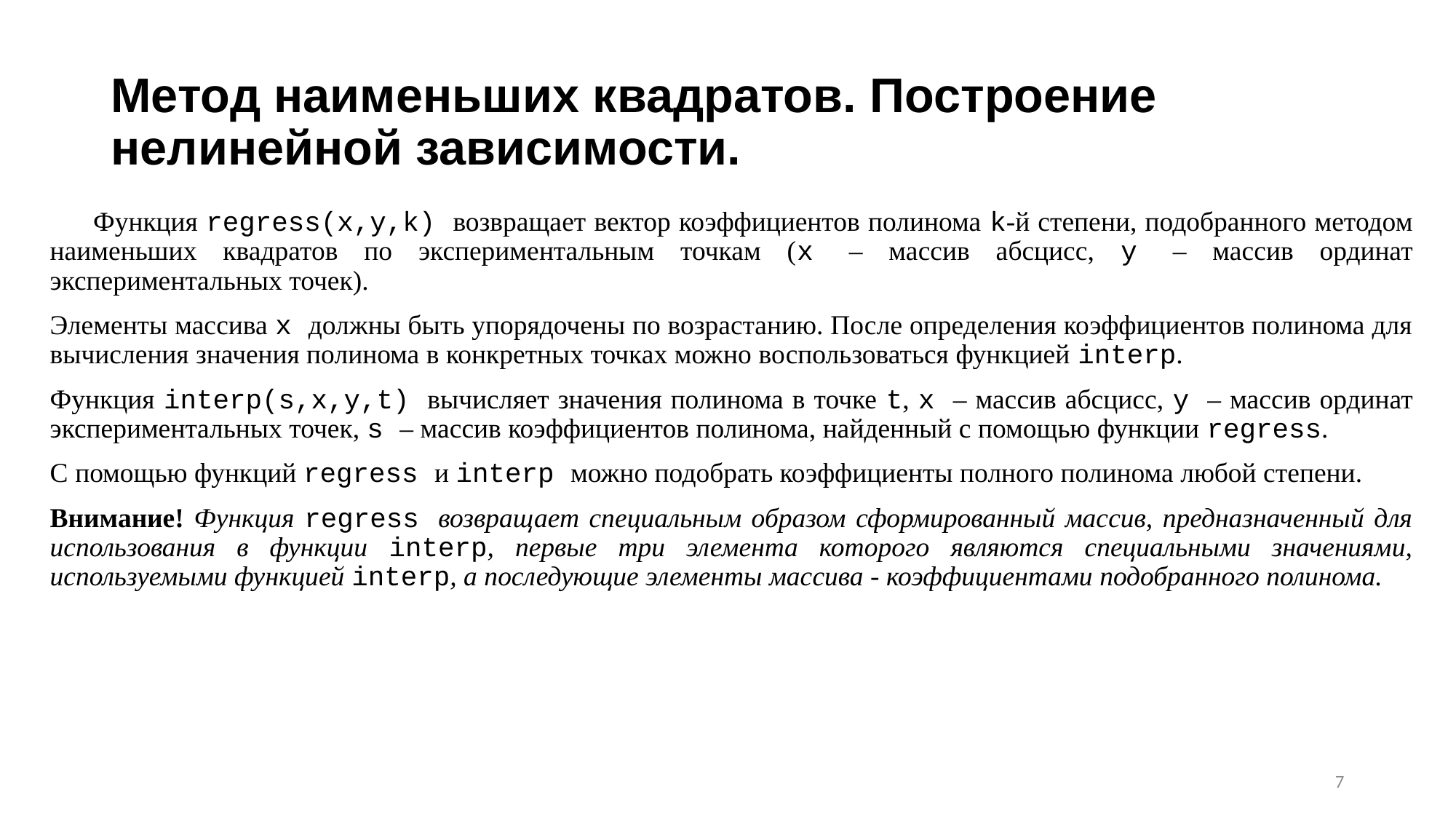

# Метод наименьших квадратов. Построение нелинейной зависимости.
Функция regress(x,y,k) возвращает вектор коэффициентов полинома k-й степени, подобранного методом наименьших квадратов по экспериментальным точкам (x – массив абсцисс, y – массив ординат экспериментальных точек).
Элементы массива х должны быть упорядочены по возрастанию. После определения коэффициентов полинома для вычисления значения полинома в конкретных точках можно воспользоваться функцией interp.
Функция interp(s,x,y,t) вычисляет значения полинома в точке t, x – массив абсцисс, y – массив ординат экспериментальных точек, s – массив коэффициентов полинома, найденный с помощью функции regress.
С помощью функций regress и interp можно подобрать коэффициенты полного полинома любой степени.
Внимание! Функция regress возвращает специальным образом сформированный массив, предназначенный для использования в функции interp, первые три элемента которого являются специальными значениями, используемыми функцией interp, а последующие элементы массива - коэффициентами подобранного полинома.
7